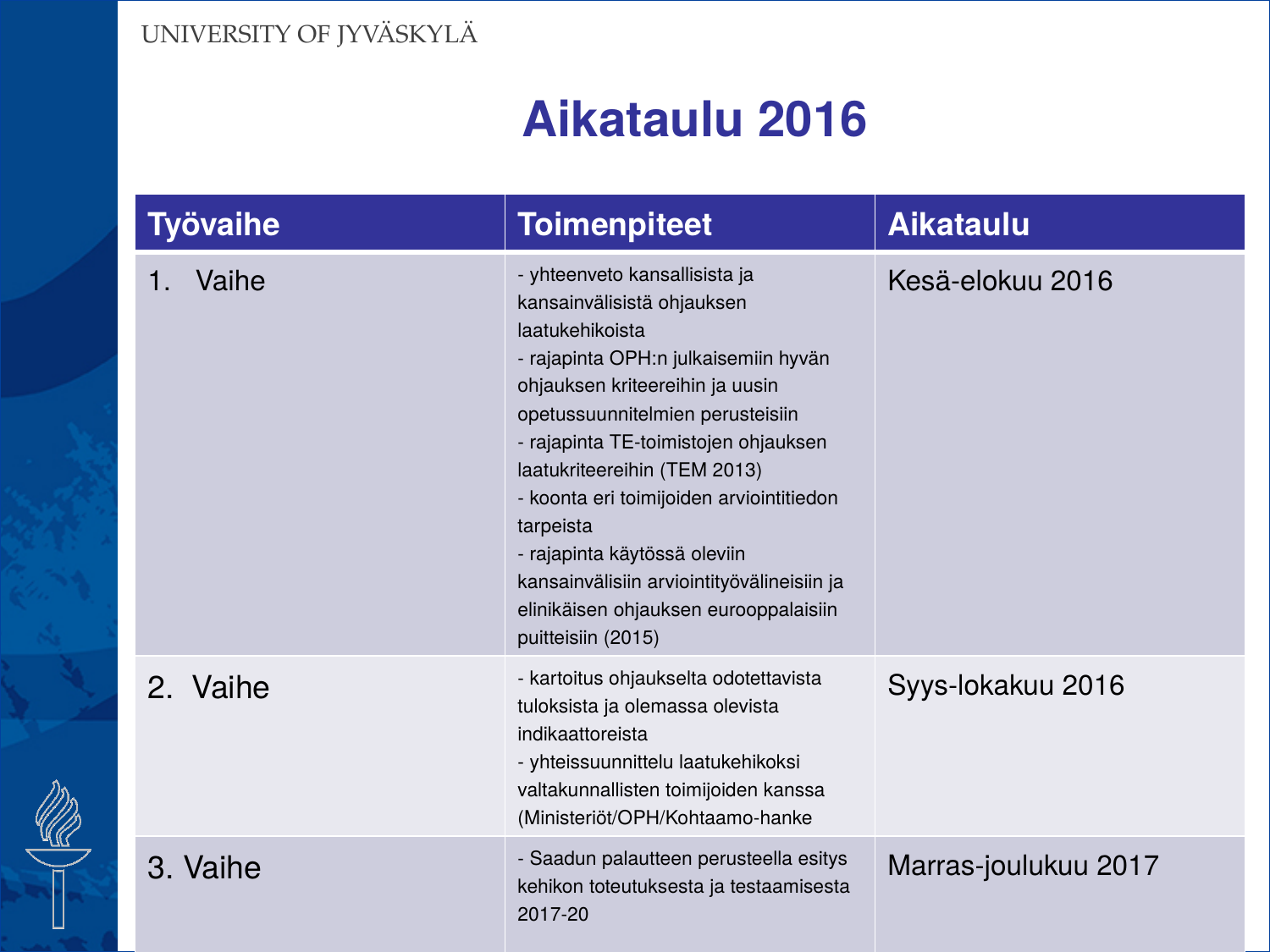

# Aikataulu 2016
| Työvaihe | Toimenpiteet | Aikataulu |
| --- | --- | --- |
| Vaihe | - yhteenveto kansallisista ja kansainvälisistä ohjauksen laatukehikoista - rajapinta OPH:n julkaisemiin hyvän ohjauksen kriteereihin ja uusin opetussuunnitelmien perusteisiin - rajapinta TE-toimistojen ohjauksen laatukriteereihin (TEM 2013) - koonta eri toimijoiden arviointitiedon tarpeista - rajapinta käytössä oleviin kansainvälisiin arviointityövälineisiin ja elinikäisen ohjauksen eurooppalaisiin puitteisiin (2015) | Kesä-elokuu 2016 |
| 2. Vaihe | - kartoitus ohjaukselta odotettavista tuloksista ja olemassa olevista indikaattoreista - yhteissuunnittelu laatukehikoksi valtakunnallisten toimijoiden kanssa (Ministeriöt/OPH/Kohtaamo-hanke | Syys-lokakuu 2016 |
| 3. Vaihe | - Saadun palautteen perusteella esitys kehikon toteutuksesta ja testaamisesta 2017-20 | Marras-joulukuu 2017 |